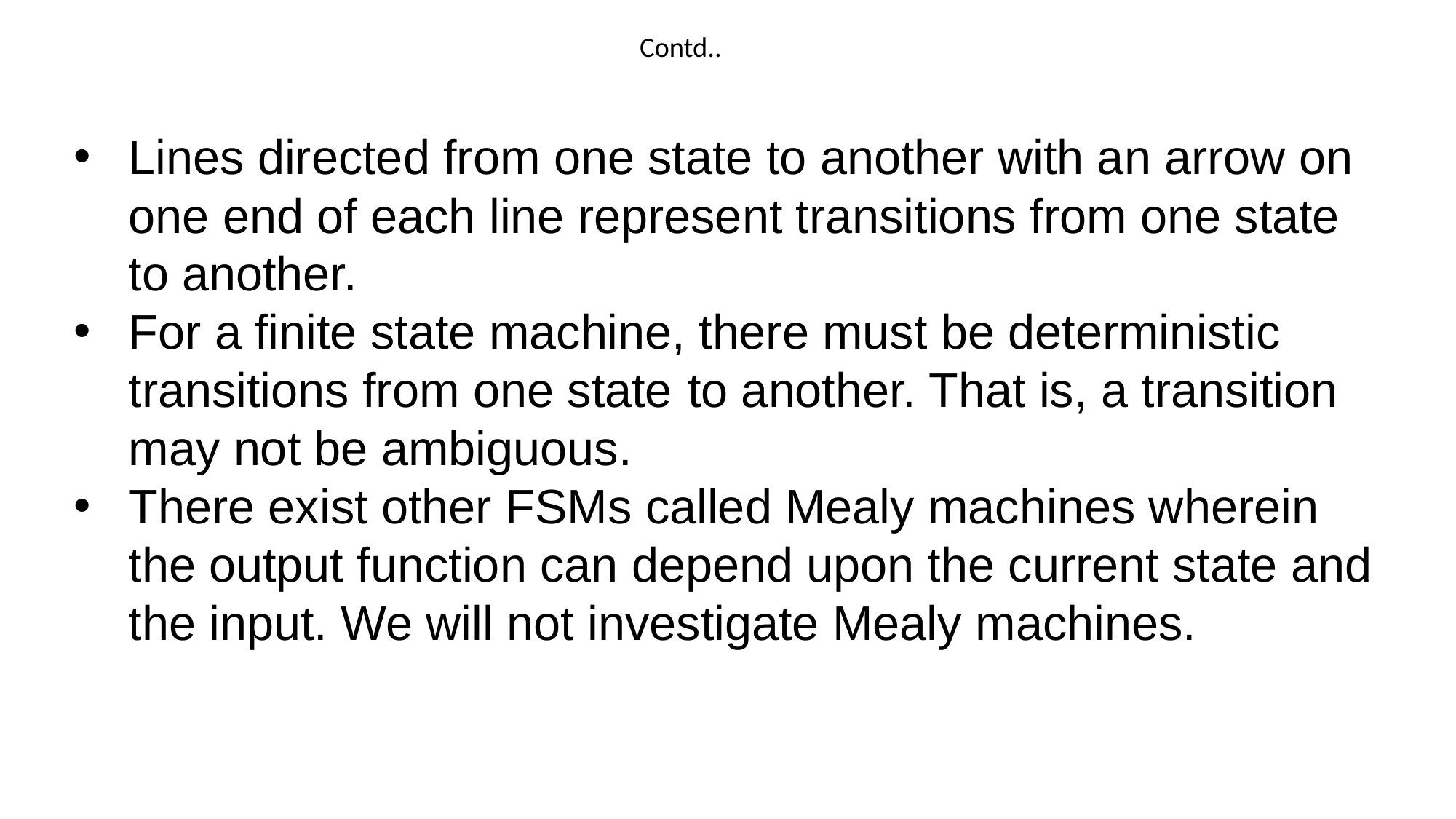

# Contd..
Lines directed from one state to another with an arrow on one end of each line represent transitions from one state to another.
For a finite state machine, there must be deterministic transitions from one state	 to another. That is, a transition may not be ambiguous.
There exist other FSMs called Mealy machines wherein the output function can depend upon the current state and the input. We will not investigate Mealy machines.